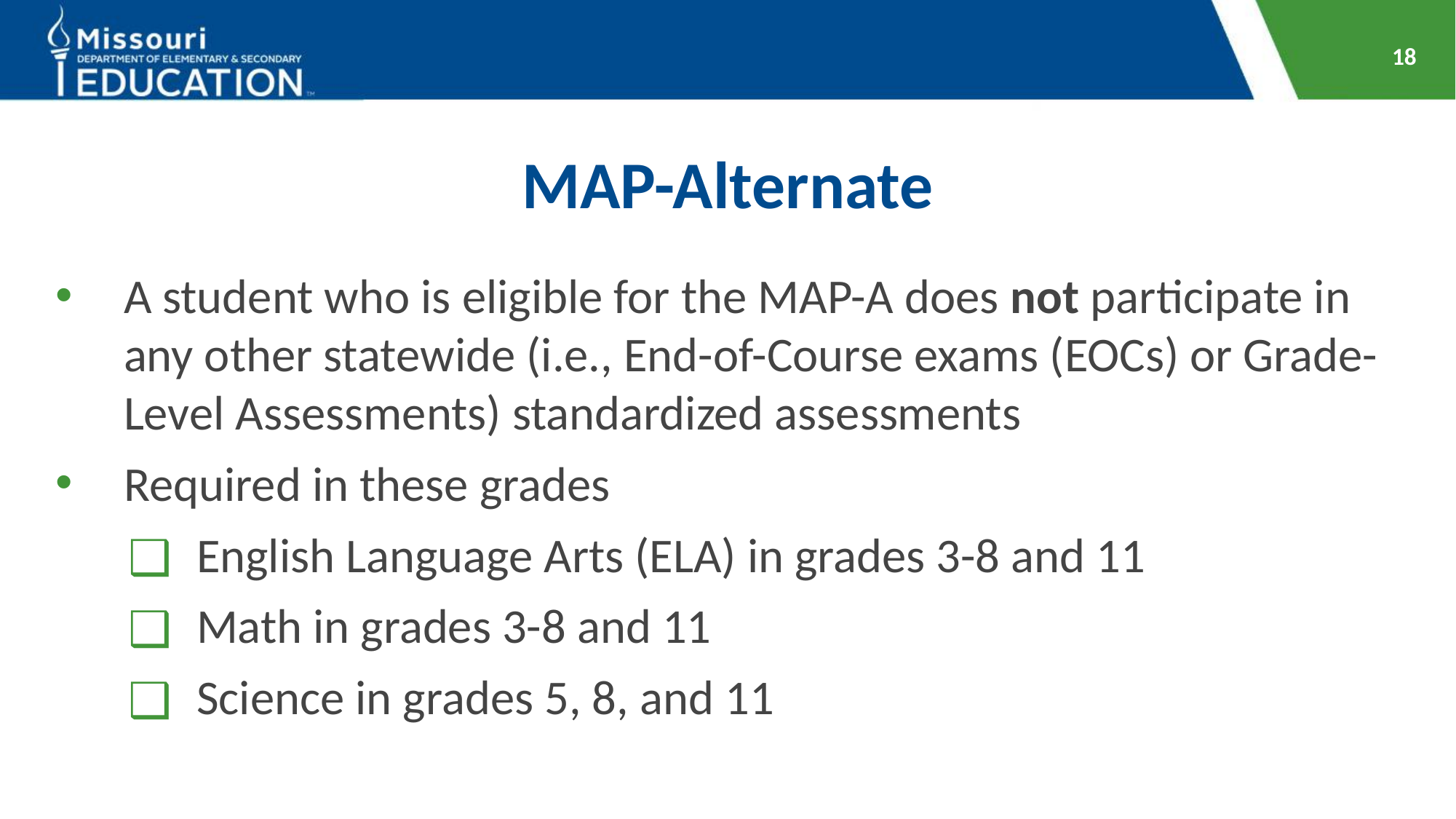

18
# MAP-Alternate
A student who is eligible for the MAP-A does not participate in any other statewide (i.e., End-of-Course exams (EOCs) or Grade-Level Assessments) standardized assessments
Required in these grades
English Language Arts (ELA) in grades 3-8 and 11
Math in grades 3-8 and 11
Science in grades 5, 8, and 11